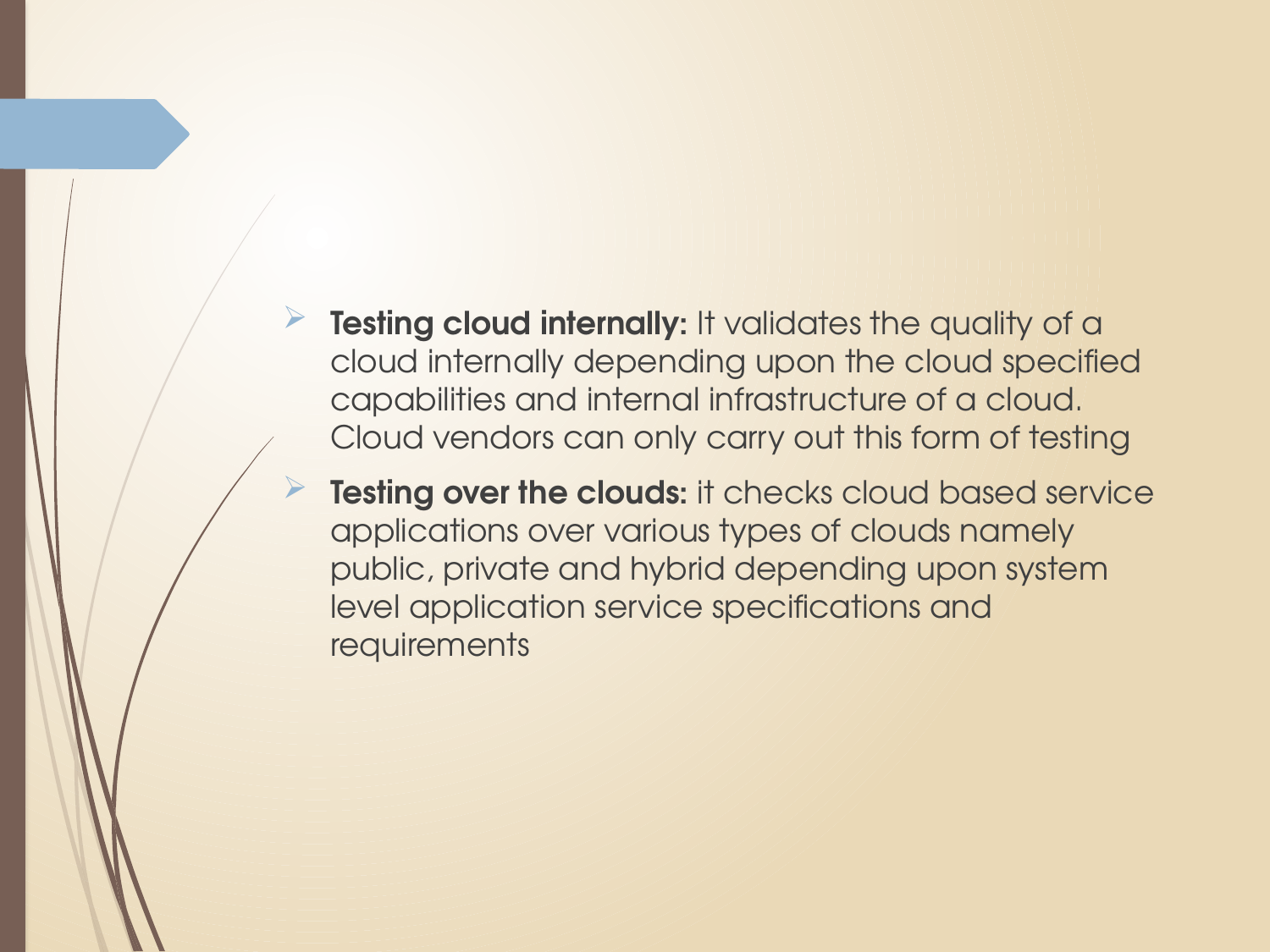

#
Testing cloud internally: It validates the quality of a cloud internally depending upon the cloud specified capabilities and internal infrastructure of a cloud. Cloud vendors can only carry out this form of testing
Testing over the clouds: it checks cloud based service applications over various types of clouds namely public, private and hybrid depending upon system level application service specifications and requirements